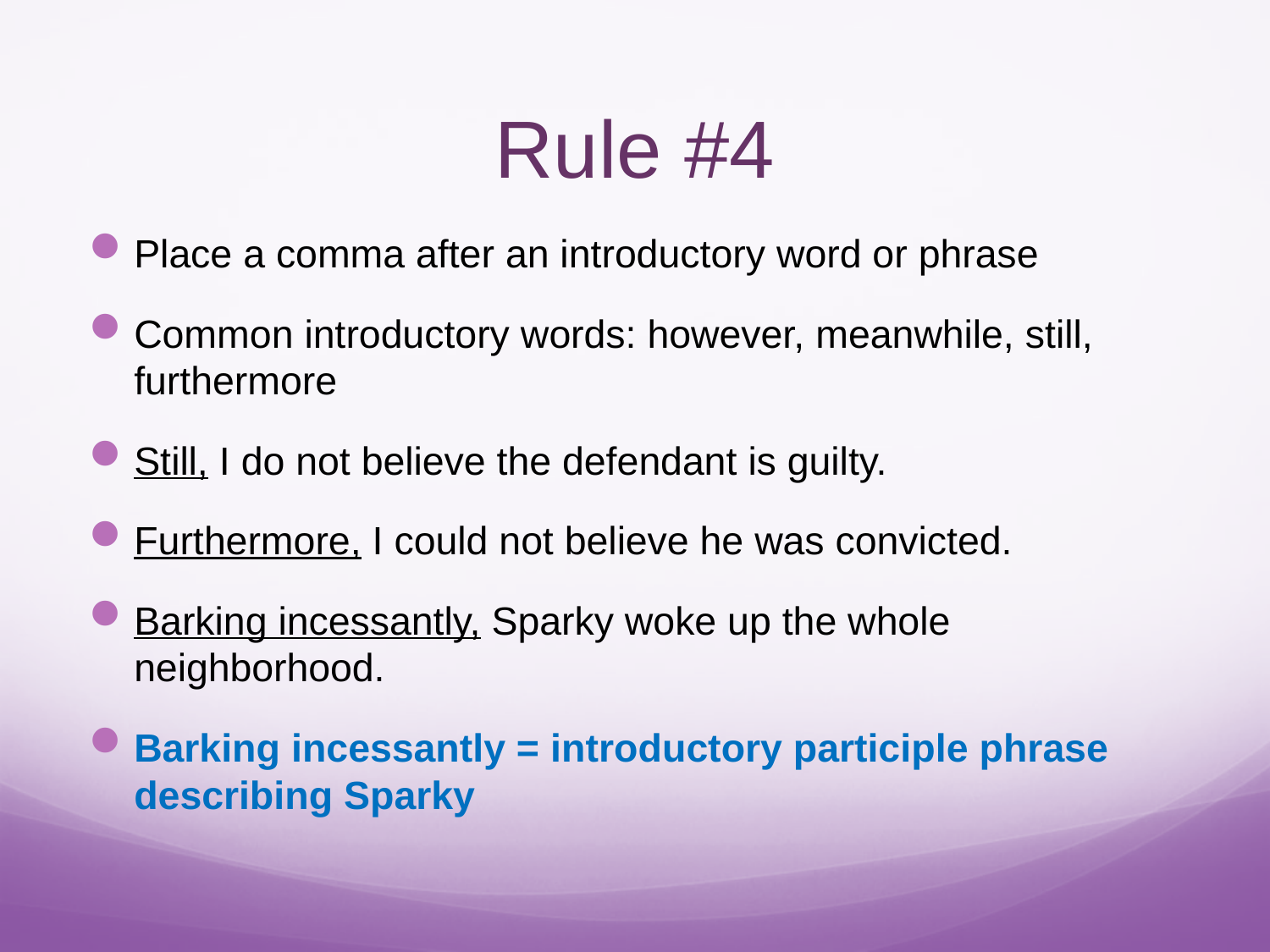

# Rule #4
Place a comma after an introductory word or phrase
Common introductory words: however, meanwhile, still, furthermore
Still, I do not believe the defendant is guilty.
Furthermore, I could not believe he was convicted.
Barking incessantly, Sparky woke up the whole neighborhood.
Barking incessantly = introductory participle phrase describing Sparky